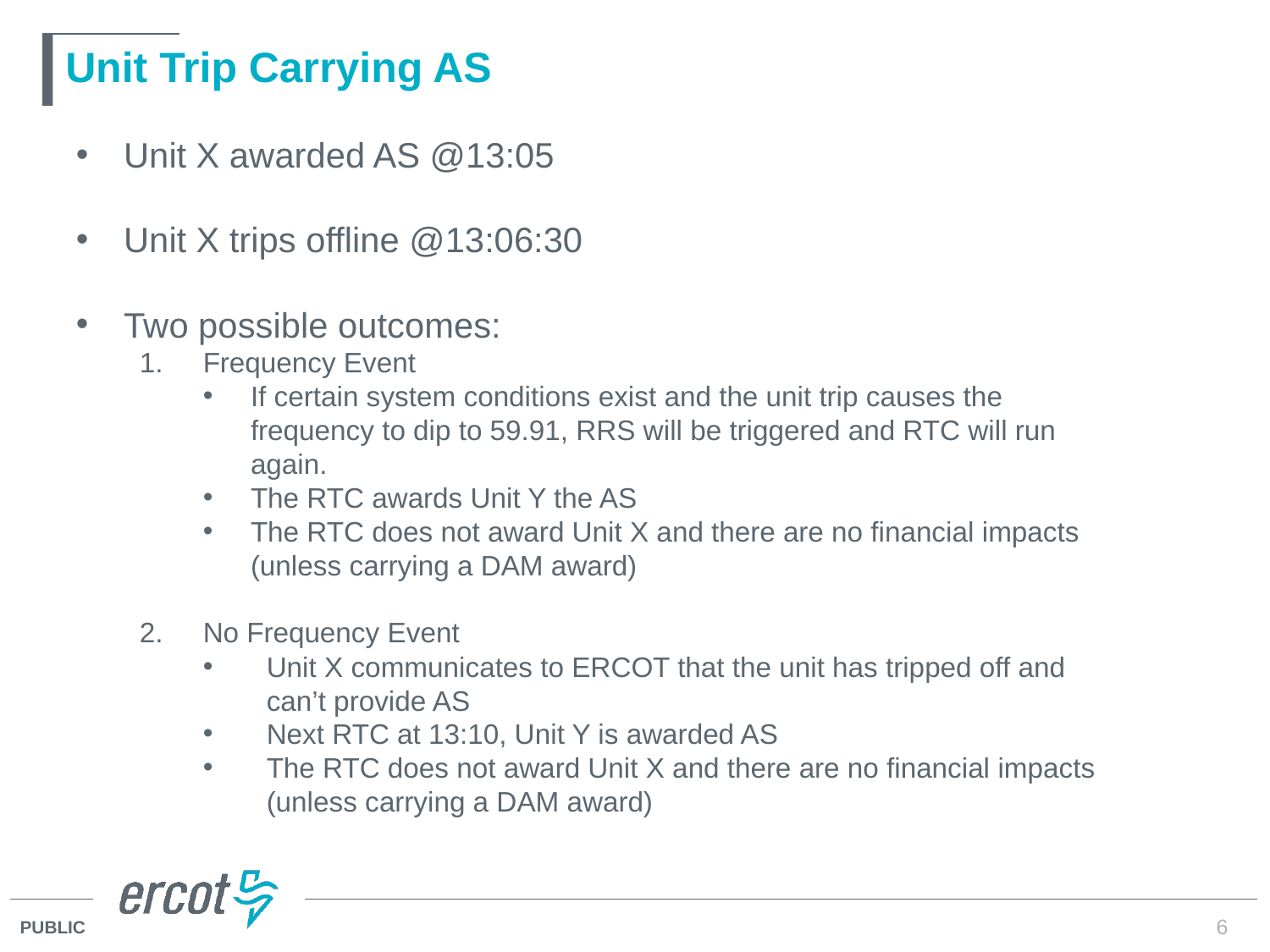

# Unit Trip Carrying AS
Unit X awarded AS @13:05

Unit X trips offline @13:06:30

Two possible outcomes:
Frequency Event
If certain system conditions exist and the unit trip causes the frequency to dip to 59.91, RRS will be triggered and RTC will run again.
The RTC awards Unit Y the AS
The RTC does not award Unit X and there are no financial impacts (unless carrying a DAM award)

No Frequency Event
Unit X communicates to ERCOT that the unit has tripped off and can’t provide AS
Next RTC at 13:10, Unit Y is awarded AS
The RTC does not award Unit X and there are no financial impacts (unless carrying a DAM award)

6